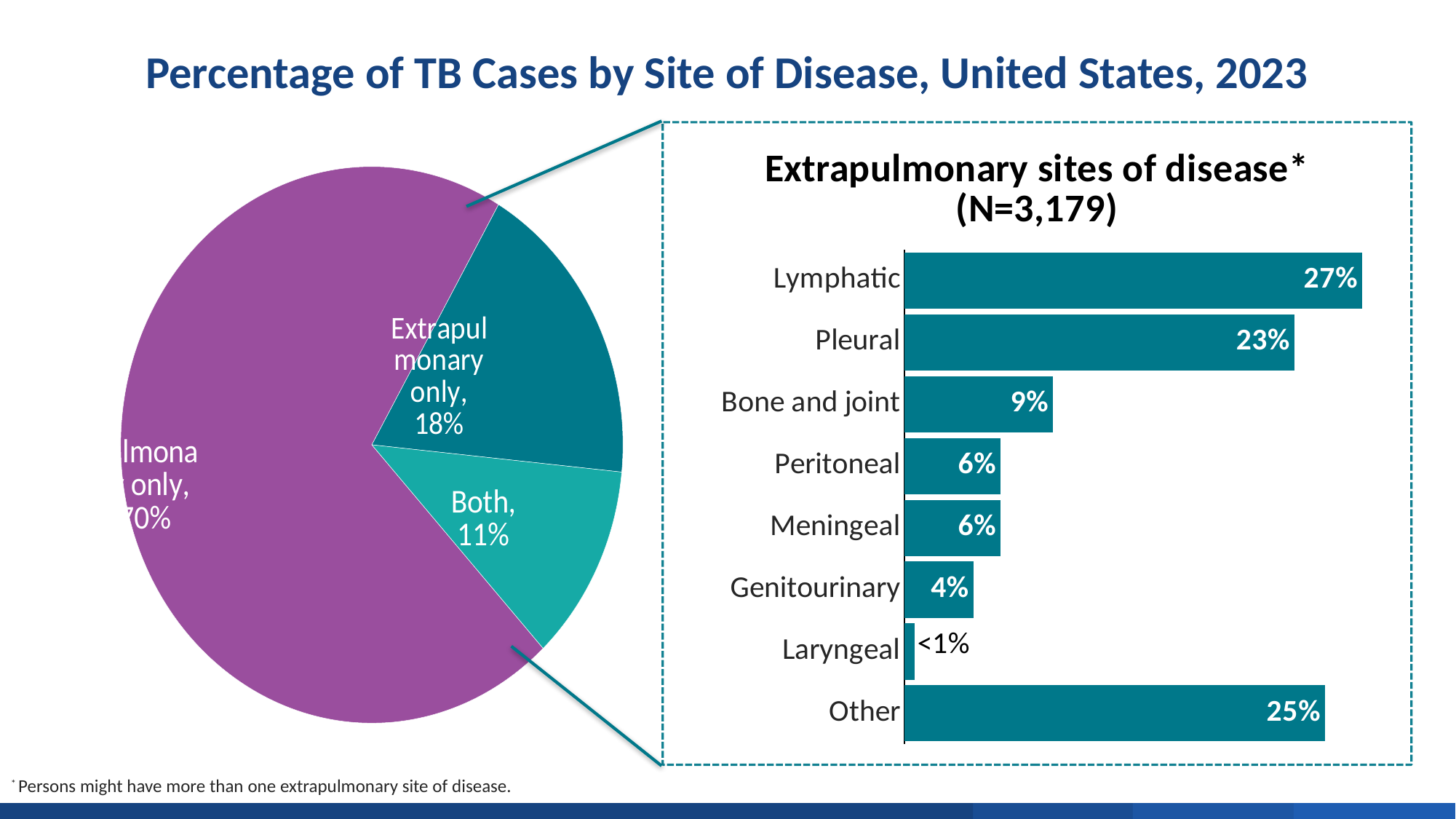

Percentage of TB Cases by Site of Disease, United States, 2023

### Chart

| Category | Column1 |
|---|---|
| Pulmonary only | 69.8 |
| Extrapulmonary only | 18.0 |
| Both | 11.4 |

### Chart: Extrapulmonary sites of disease* (N=3,179)

| Category | Percent |
|---|---|
| Other | 24.9 |
| Laryngeal | 0.6 |
| Genitourinary | 4.1 |
| Meningeal | 5.7 |
| Peritoneal | 5.7 |
| Bone and joint | 8.8 |
| Pleural | 23.1 |
| Lymphatic | 27.1 |
* Persons might have more than one extrapulmonary site of disease.